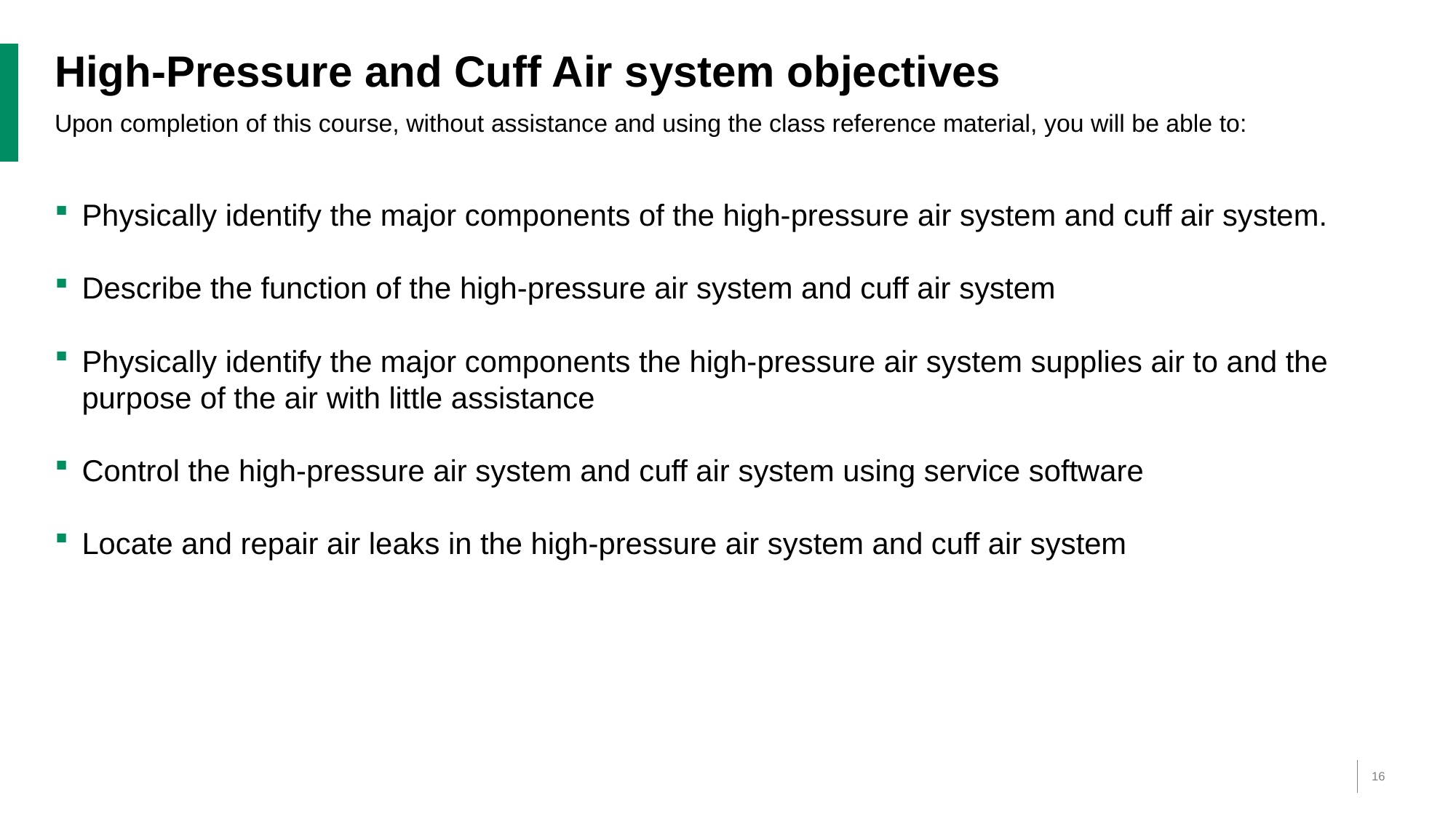

# High-Pressure and Cuff Air system objectives
Upon completion of this course, without assistance and using the class reference material, you will be able to:
Physically identify the major components of the high-pressure air system and cuff air system.
Describe the function of the high-pressure air system and cuff air system
Physically identify the major components the high-pressure air system supplies air to and the purpose of the air with little assistance
Control the high-pressure air system and cuff air system using service software
Locate and repair air leaks in the high-pressure air system and cuff air system

16